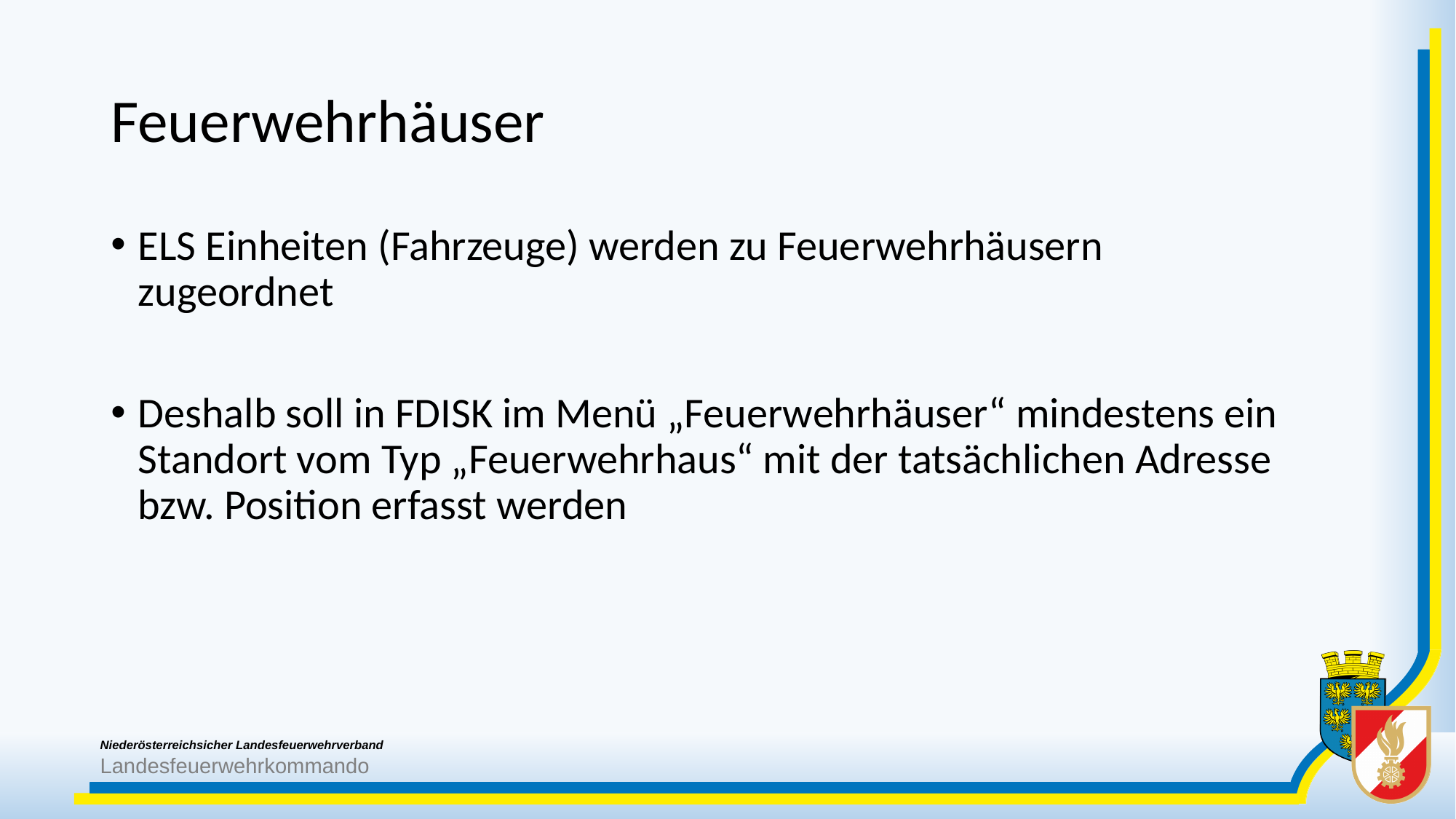

# Feuerwehrhäuser
ELS Einheiten (Fahrzeuge) werden zu Feuerwehrhäusern zugeordnet

Deshalb soll in FDISK im Menü „Feuerwehrhäuser“ mindestens ein Standort vom Typ „Feuerwehrhaus“ mit der tatsächlichen Adresse bzw. Position erfasst werden